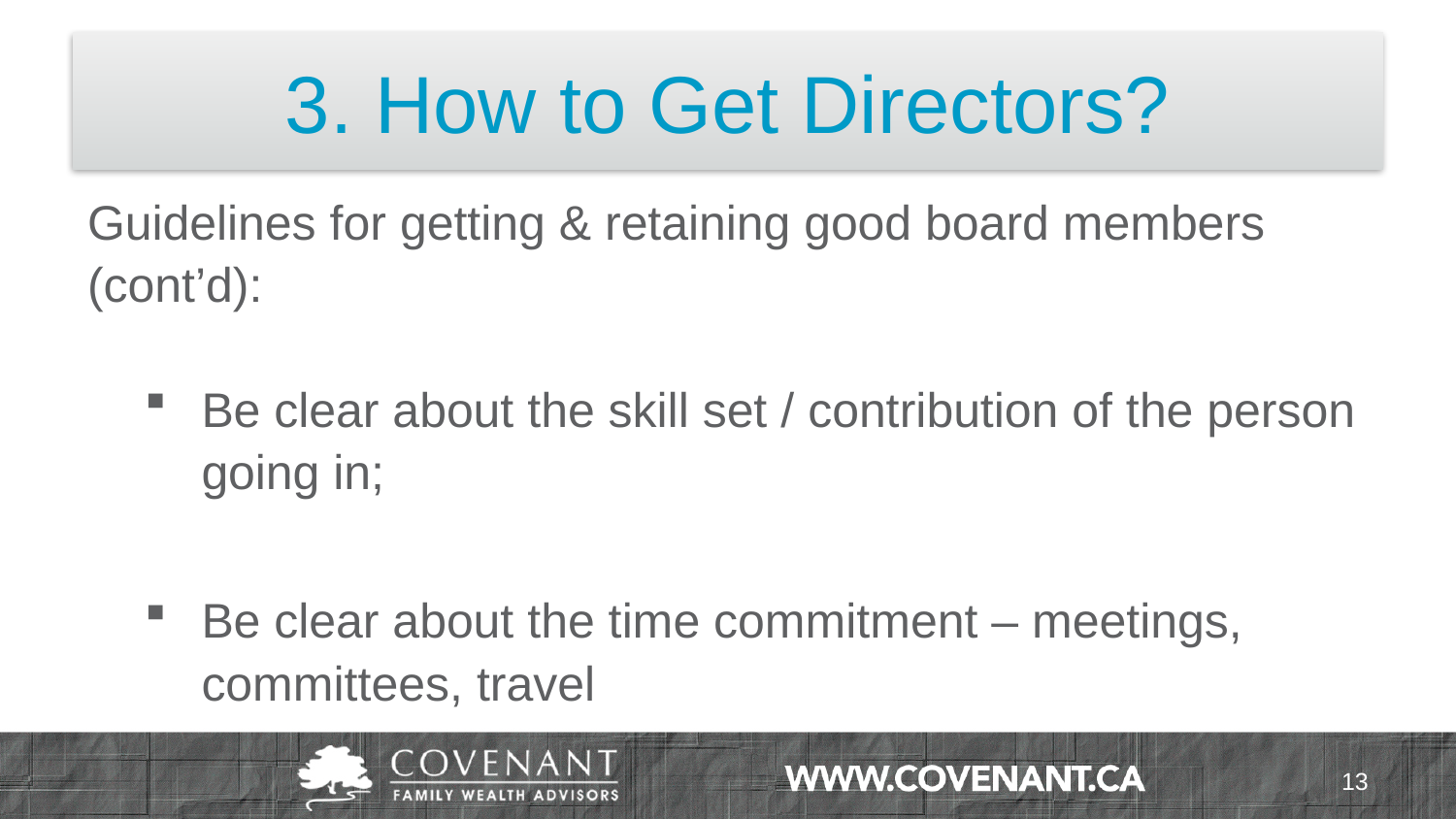

# 3. How to Get Directors?
Guidelines for getting & retaining good board members (cont’d):

Be clear about the skill set / contribution of the person going in;

Be clear about the time commitment – meetings, committees, travel

13